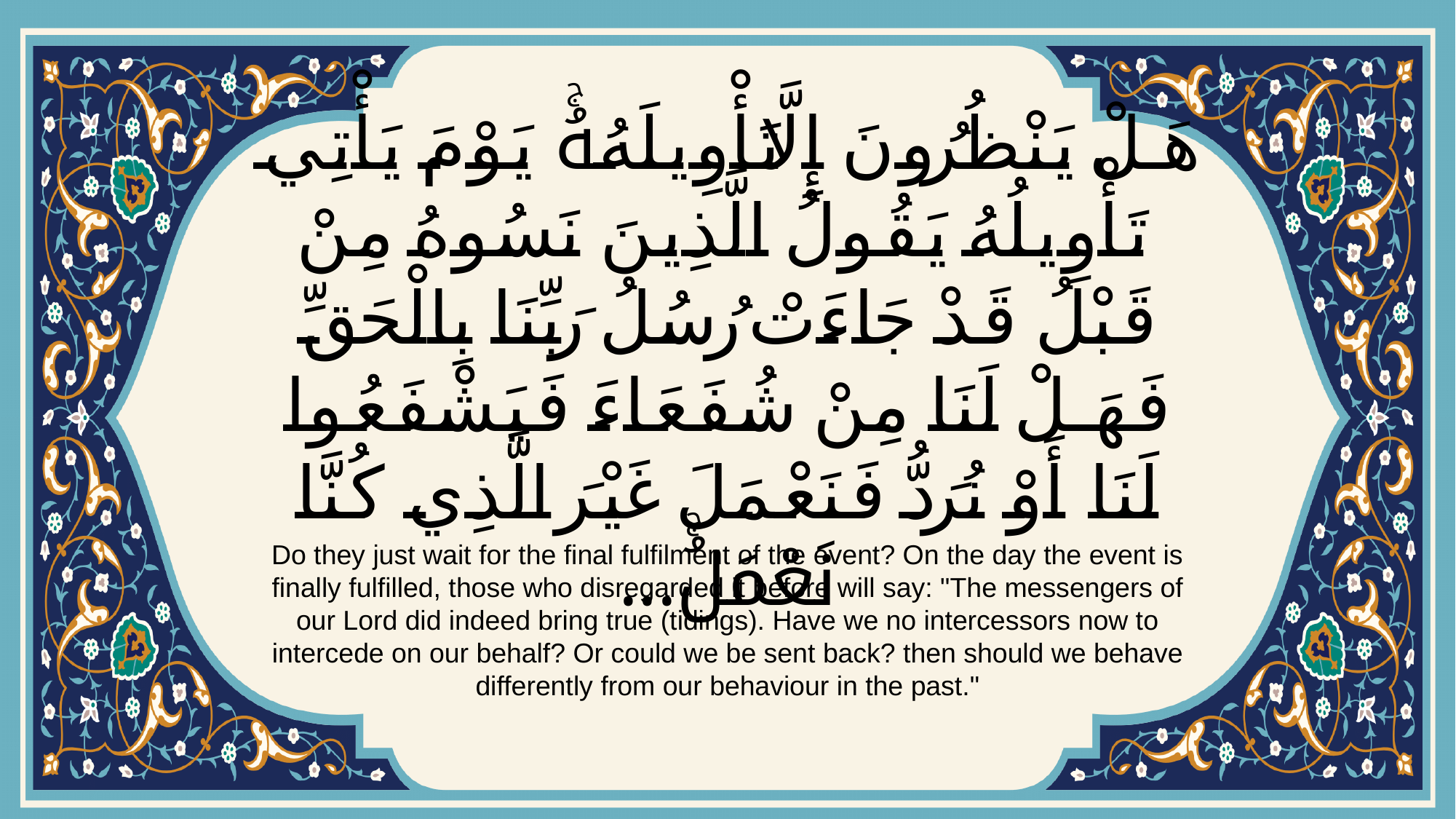

# هَلْ يَنْظُرُونَ إِلَّا تَأْوِيلَهُۚ يَوْمَ يَأْتِي تَأْوِيلُهُ يَقُولُ الَّذِينَ نَسُوهُ مِنْ قَبْلُ قَدْ جَاءَتْ رُسُلُ رَبِّنَا بِالْحَقِّ فَهَلْ لَنَا مِنْ شُفَعَاءَ فَيَشْفَعُوا لَنَا أَوْ نُرَدُّ فَنَعْمَلَ غَيْرَ الَّذِي كُنَّا نَعْمَلُۚ...
Do they just wait for the final fulfilment of the event? On the day the event is finally fulfilled, those who disregarded it before will say: "The messengers of our Lord did indeed bring true (tidings). Have we no intercessors now to intercede on our behalf? Or could we be sent back? then should we behave differently from our behaviour in the past."